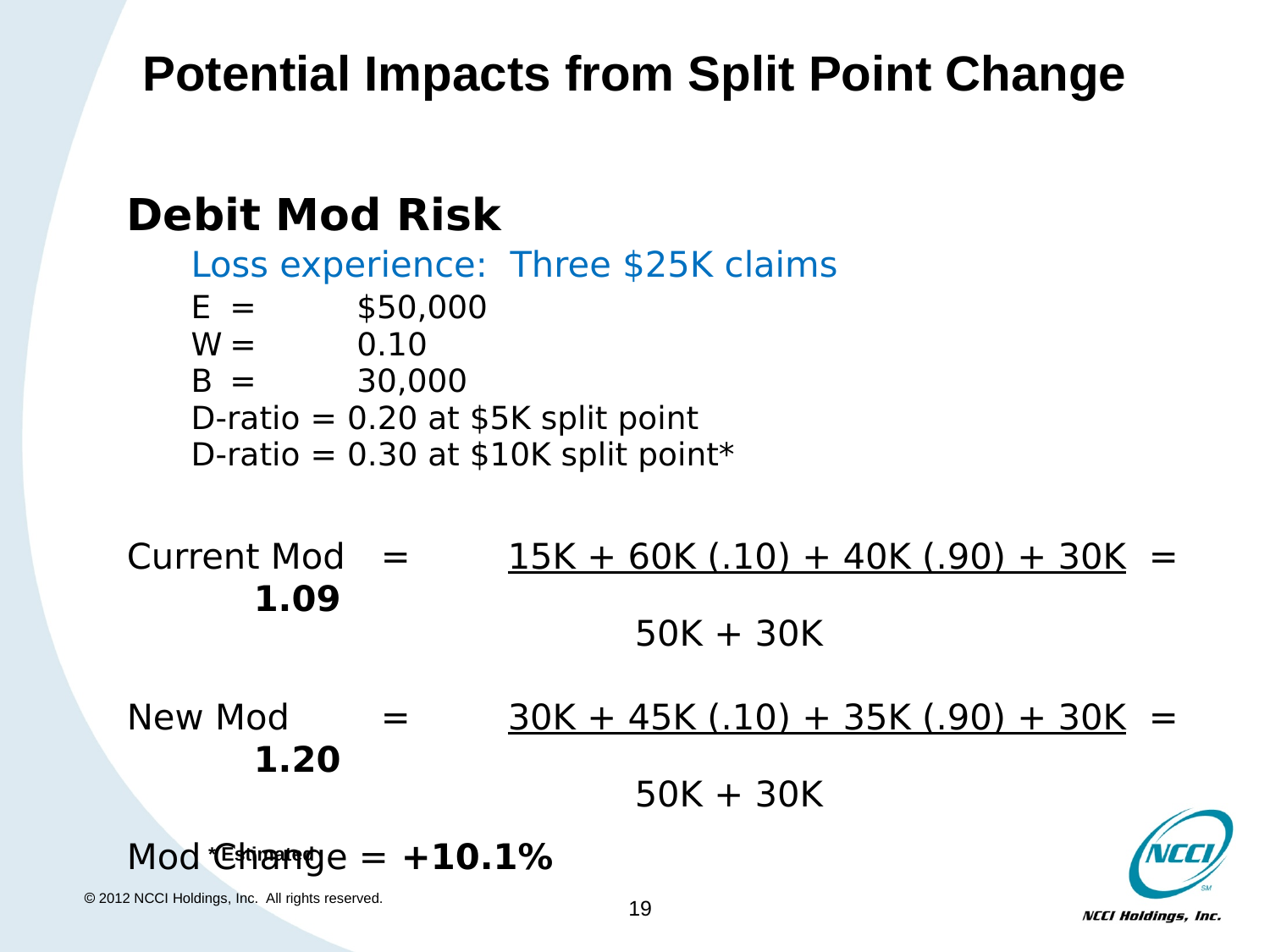

# Potential Impacts from Split Point Change
Debit Mod Risk
Loss experience:  Three $25K claims
E	=	$50,000
W	=	0.10
B	=	30,000
D-ratio = 0.20 at $5K split point
D-ratio = 0.30 at $10K split point*

Current Mod	=	15K + 60K (.10) + 40K (.90) + 30K  =	1.09
				50K + 30K
New Mod	=	30K + 45K (.10) + 35K (.90) + 30K  =	1.20
				50K + 30K
Mod Change = +10.1%

* Estimated

19